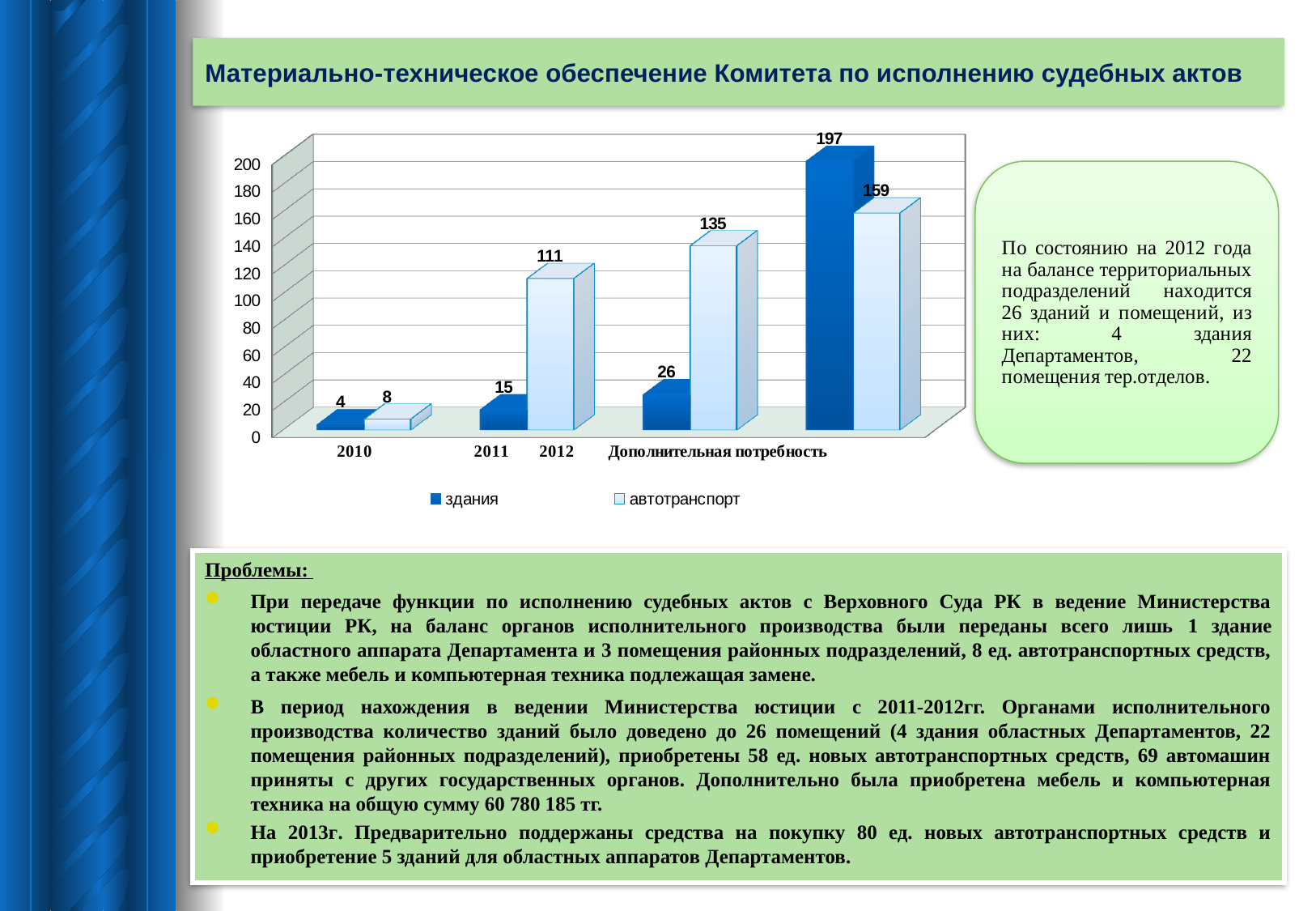

# Материально-техническое обеспечение Комитета по исполнению судебных актов

[unsupported chart]

Проблемы:
При передаче функции по исполнению судебных актов с Верховного Суда РК в ведение Министерства юстиции РК, на баланс органов исполнительного производства были переданы всего лишь 1 здание областного аппарата Департамента и 3 помещения районных подразделений, 8 ед. автотранспортных средств, а также мебель и компьютерная техника подлежащая замене.
В период нахождения в ведении Министерства юстиции с 2011-2012гг. Органами исполнительного производства количество зданий было доведено до 26 помещений (4 здания областных Департаментов, 22 помещения районных подразделений), приобретены 58 ед. новых автотранспортных средств, 69 автомашин приняты с других государственных органов. Дополнительно была приобретена мебель и компьютерная техника на общую сумму 60 780 185 тг.
На 2013г. Предварительно поддержаны средства на покупку 80 ед. новых автотранспортных средств и приобретение 5 зданий для областных аппаратов Департаментов.